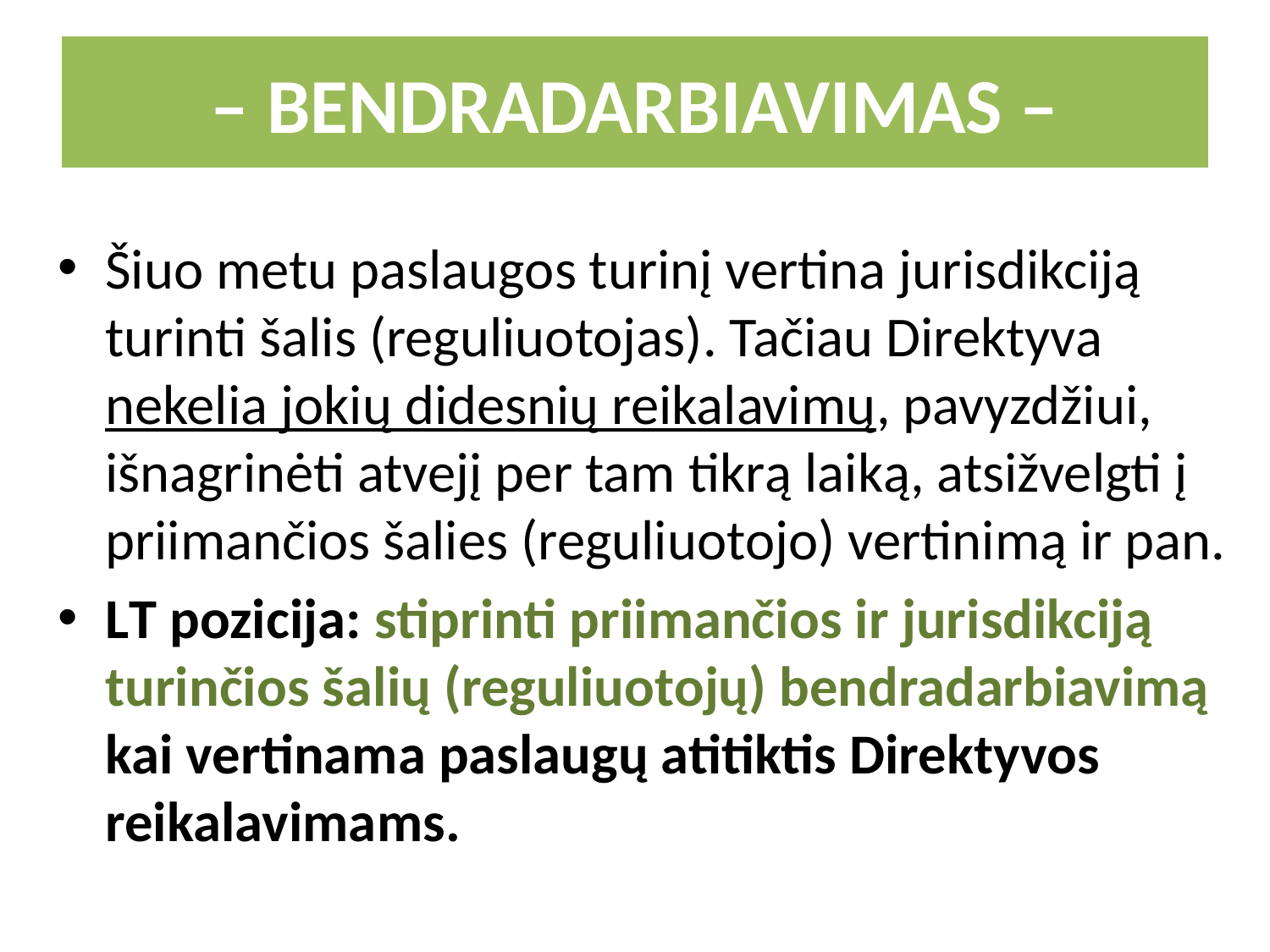

– BENDRADARBIAVIMAS –
Šiuo metu paslaugos turinį vertina jurisdikciją turinti šalis (reguliuotojas). Tačiau Direktyva nekelia jokių didesnių reikalavimų, pavyzdžiui, išnagrinėti atvejį per tam tikrą laiką, atsižvelgti į priimančios šalies (reguliuotojo) vertinimą ir pan.
LT pozicija: stiprinti priimančios ir jurisdikciją turinčios šalių (reguliuotojų) bendradarbiavimą kai vertinama paslaugų atitiktis Direktyvos reikalavimams.